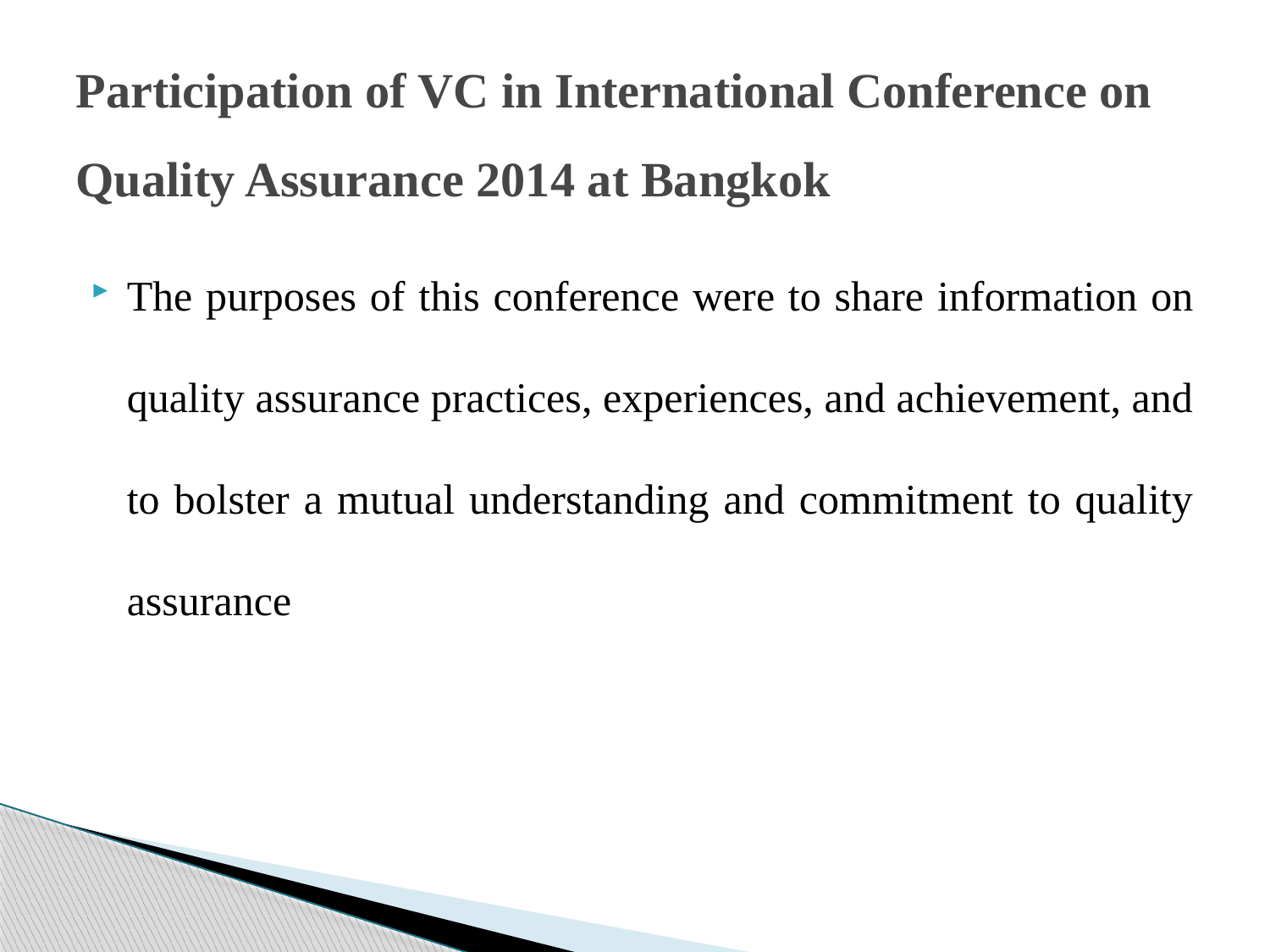

# Participation of VC in International Conference on Quality Assurance 2014 at Bangkok
The purposes of this conference were to share information on quality assurance practices, experiences, and achievement, and to bolster a mutual understanding and commitment to quality assurance